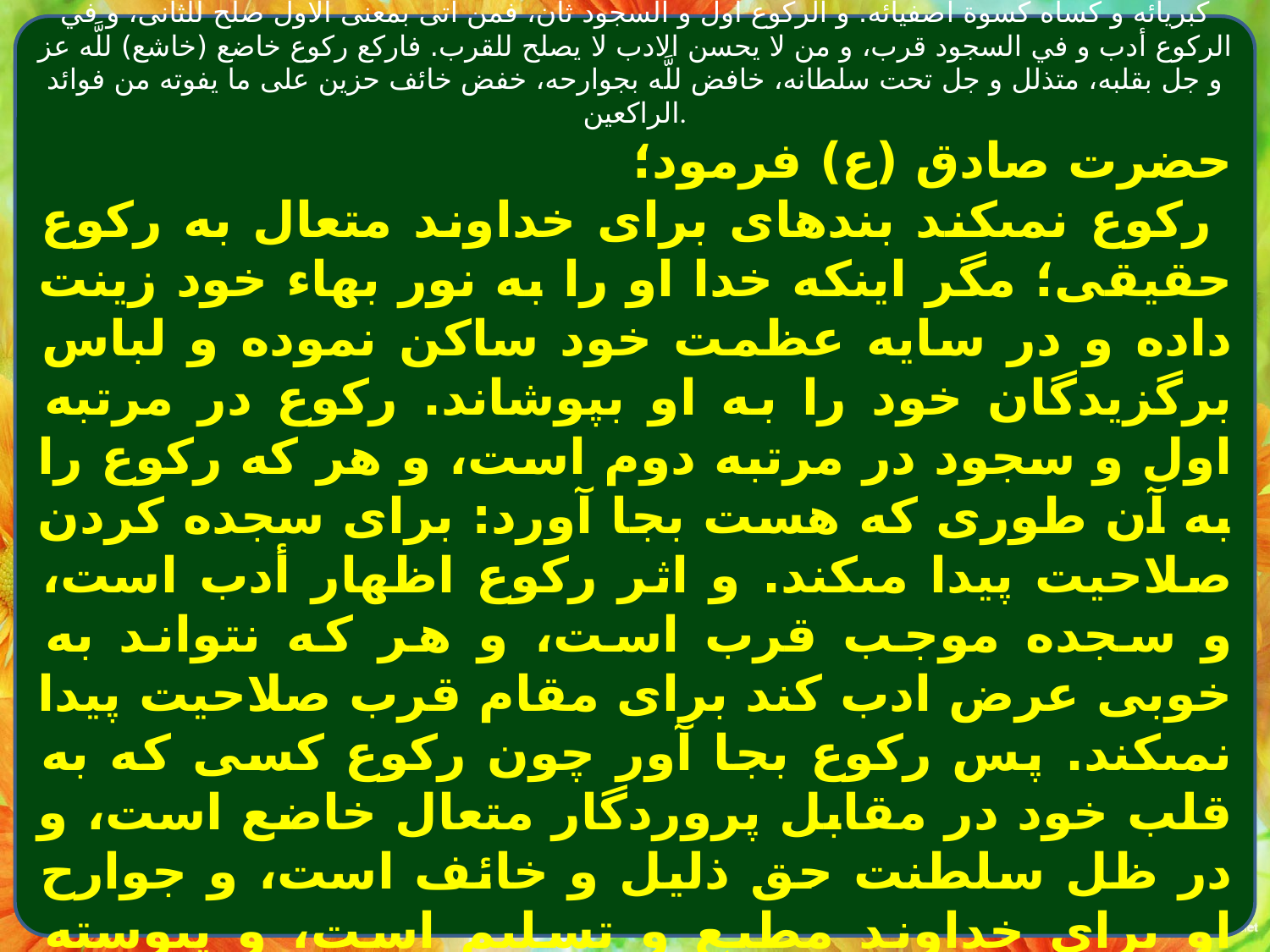

مصباح الشريعة-ترجمه مصطفوى    متن    61    قسمت اول از متن .....  ص : 61
قال الصادق (ع) لا يركع عبد للَّه تعالى ركوعا على الحقيقة، الا زينه اللَّه بنور بهائه و أظله في ظلال كبريائه و كساه كسوة أصفيائه. و الركوع اول و السجود ثان، فمن أتى بمعنى الاول صلح للثانى، و في الركوع أدب و في السجود قرب، و من لا يحسن الادب لا يصلح للقرب. فاركع ركوع خاضع (خاشع) للَّه عز و جل بقلبه، متذلل و جل تحت سلطانه، خافض للَّه بجوارحه، خفض خائف حزين على ما يفوته من فوائد الراكعين.
حضرت صادق (ع) فرمود؛
 ركوع نمى‏كند بنده‏اى براى خداوند متعال به ركوع حقيقى؛ مگر اينكه خدا او را به نور بهاء خود زينت داده و در سايه عظمت خود ساكن نموده و لباس برگزيدگان خود را به او بپوشاند. ركوع در مرتبه اول و سجود در مرتبه دوم است، و هر كه ركوع را به آن طورى كه هست بجا آورد: براى سجده كردن صلاحيت پيدا مى‏كند. و اثر ركوع اظهار أدب است، و سجده موجب قرب است، و هر كه نتواند به خوبى عرض ادب كند براى مقام قرب صلاحيت پيدا نمى‏كند. پس ركوع بجا آور چون ركوع كسى كه به قلب خود در مقابل پروردگار متعال خاضع است، و در ظل سلطنت حق ذليل و خائف است، و جوارح او براى خداوند مطيع و تسليم است، و پيوسته متواضع و ترسانست از آنچه او را فوت شده است از فوائد و عوائد راكعين